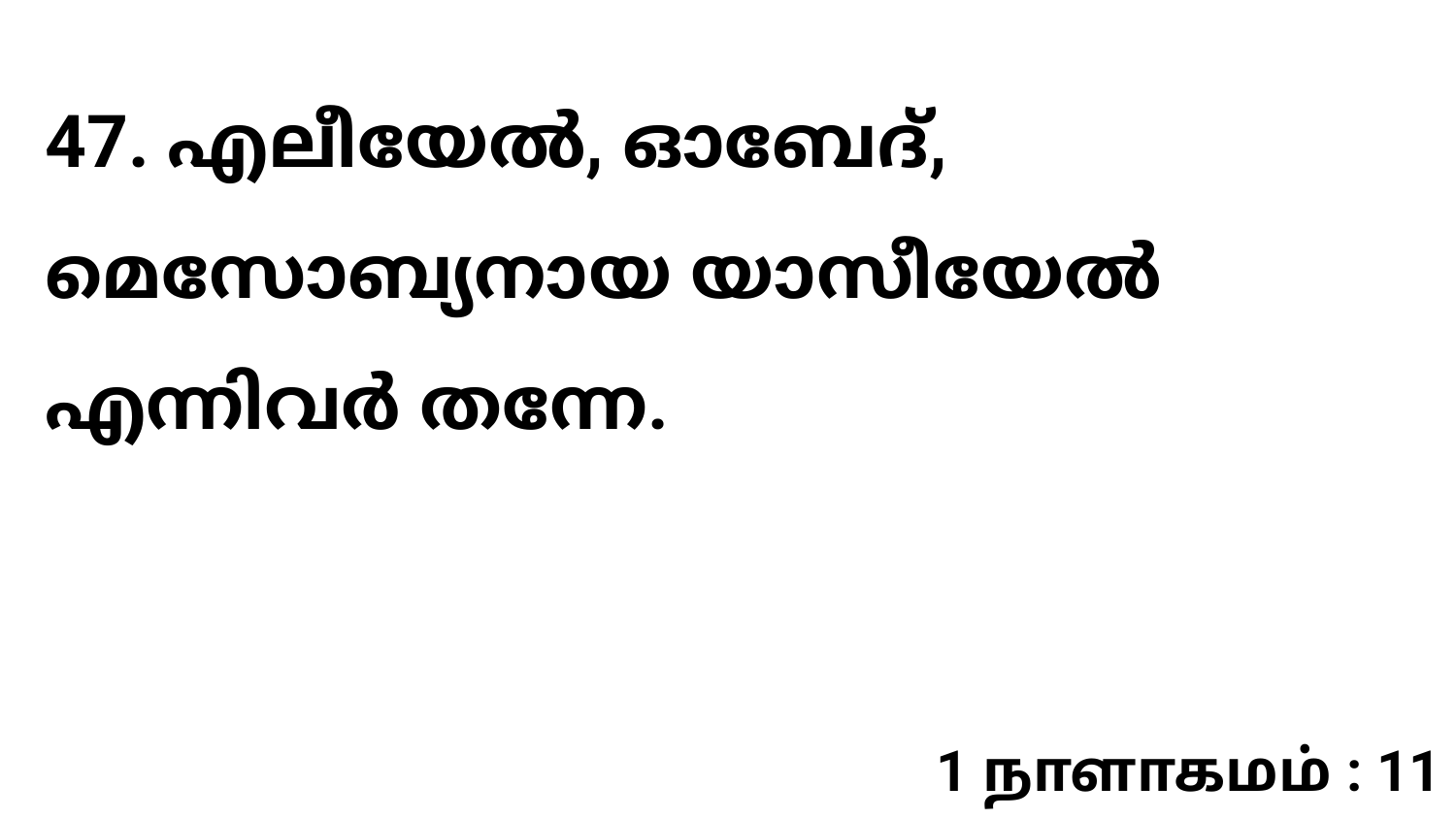

47. എലീയേൽ, ഓബേദ്, മെസോബ്യനായ യാസീയേൽ എന്നിവർ തന്നേ.
1 நாளாகமம் : 11